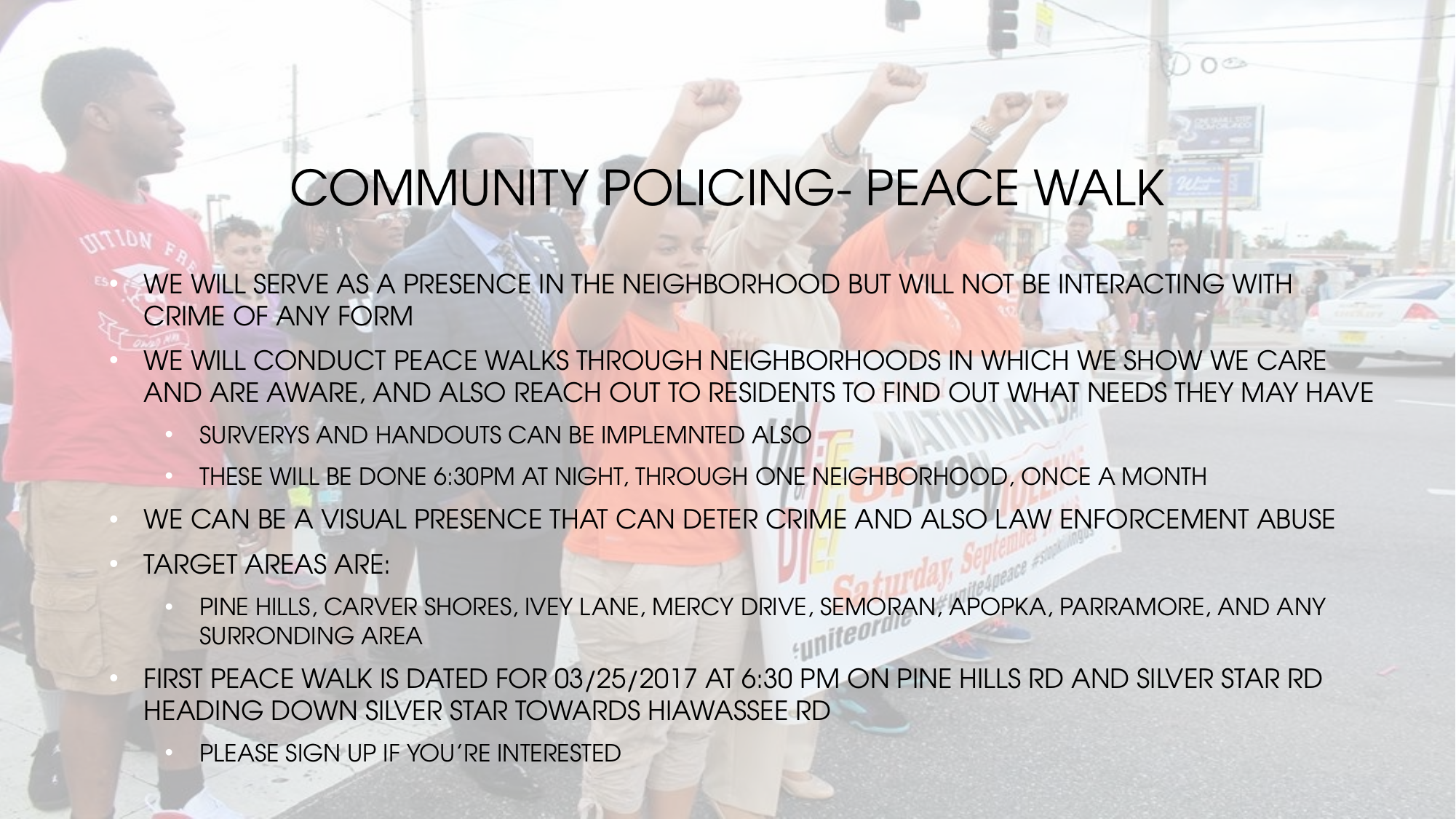

# COMMUNITY POLICING- PEACE WALK
WE WILL SERVE AS A PRESENCE IN THE NEIGHBORHOOD BUT WILL NOT BE INTERACTING WITH CRIME OF ANY FORM
WE WILL CONDUCT PEACE WALKS THROUGH NEIGHBORHOODS IN WHICH WE SHOW WE CARE AND ARE AWARE, AND ALSO REACH OUT TO RESIDENTS TO FIND OUT WHAT NEEDS THEY MAY HAVE
SURVERYS AND HANDOUTS CAN BE IMPLEMNTED ALSO
THESE WILL BE DONE 6:30PM AT NIGHT, THROUGH ONE NEIGHBORHOOD, ONCE A MONTH
WE CAN BE A VISUAL PRESENCE THAT CAN DETER CRIME AND ALSO LAW ENFORCEMENT ABUSE
TARGET AREAS ARE:
PINE HILLS, CARVER SHORES, IVEY LANE, MERCY DRIVE, SEMORAN, APOPKA, PARRAMORE, AND ANY SURRONDING AREA
FIRST PEACE WALK IS DATED FOR 03/25/2017 AT 6:30 PM ON PINE HILLS RD AND SILVER STAR RD HEADING DOWN SILVER STAR TOWARDS HIAWASSEE RD
PLEASE SIGN UP IF YOU’RE INTERESTED